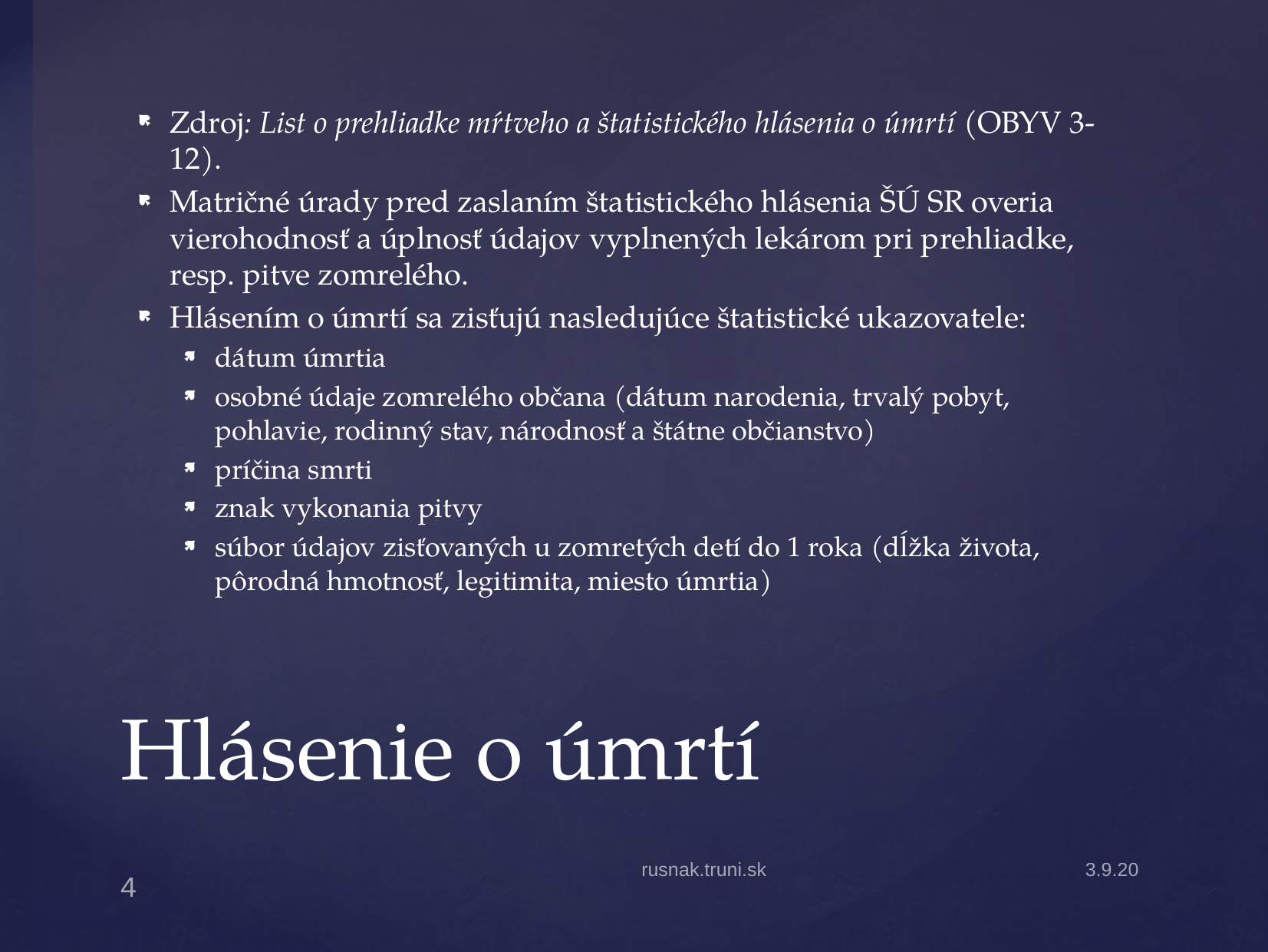

Zdroj: List o prehliadke mŕtveho a štatistického hlásenia o úmrtí (OBYV 3-12).
Matričné úrady pred zaslaním štatistického hlásenia ŠÚ SR overia vierohodnosť a úplnosť údajov vyplnených lekárom pri prehliadke, resp. pitve zomrelého.
Hlásením o úmrtí sa zisťujú nasledujúce štatistické ukazovatele:
dátum úmrtia
osobné údaje zomrelého občana (dátum narodenia, trvalý pobyt, pohlavie, rodinný stav, národnosť a štátne občianstvo)
príčina smrti
znak vykonania pitvy
súbor údajov zisťovaných u zomretých detí do 1 roka (dĺžka života, pôrodná hmotnosť, legitimita, miesto úmrtia)
# Hlásenie o úmrtí
rusnak.truni.sk
3.9.20
4